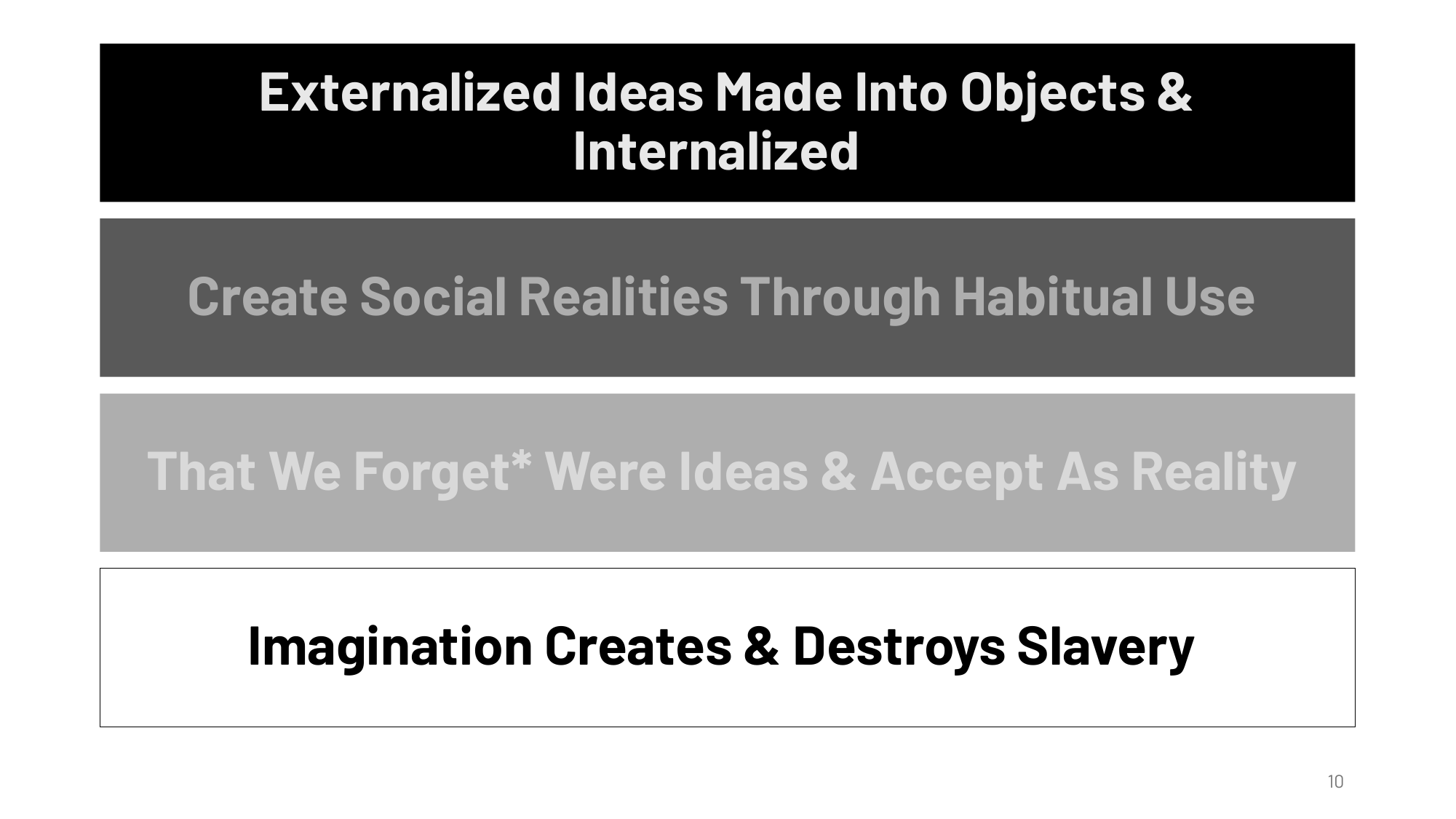

# Externalized Ideas Made Into Objects & Internalized
Create Social Realities Through Habitual Use
That We Forget* Were Ideas & Accept As Reality
Imagination Creates & Destroys Slavery
10